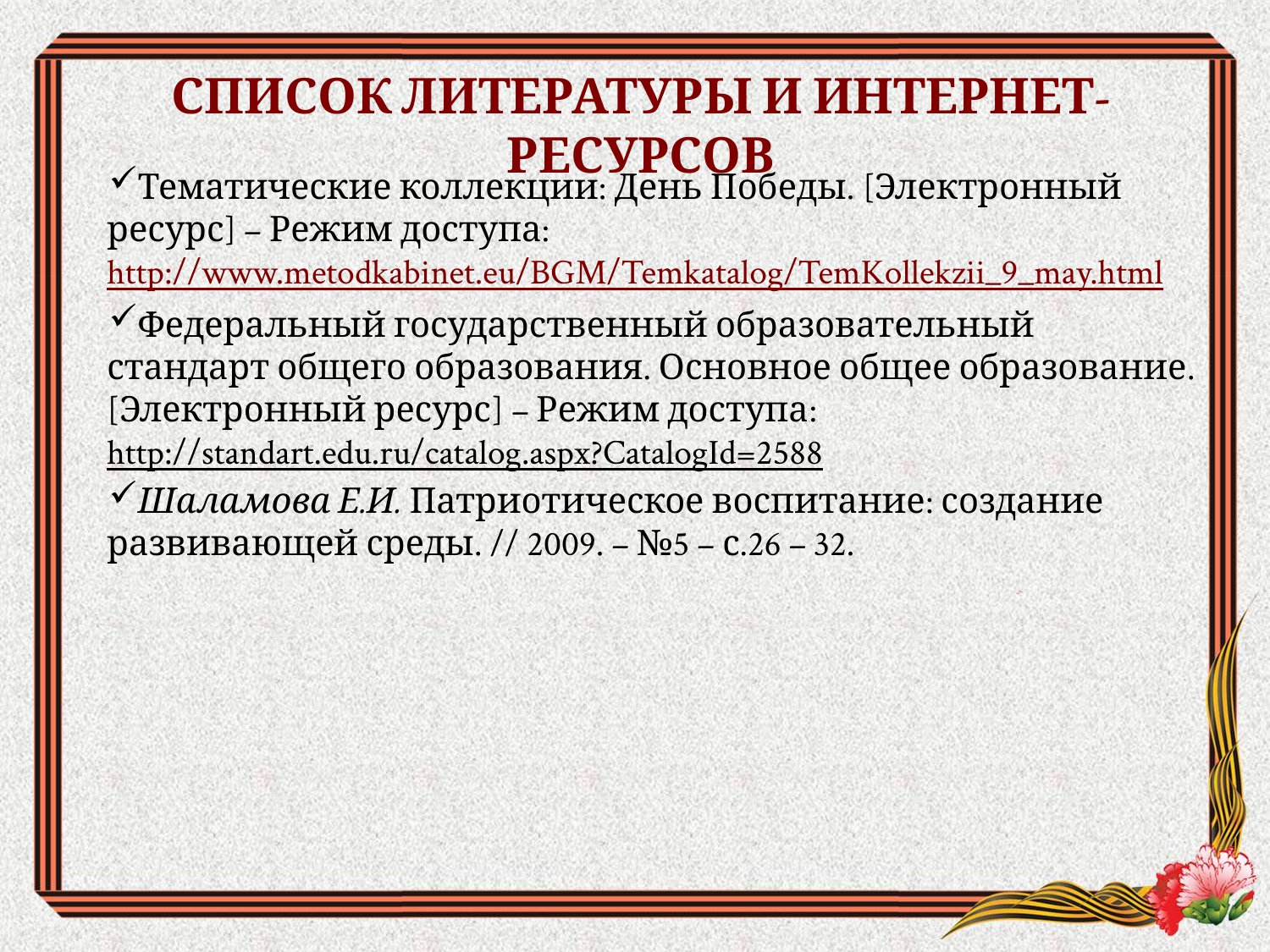

# СПИСОК ЛИТЕРАТУРЫ И ИНТЕРНЕТ-РЕСУРСОВ

Тематические коллекции: День Победы. [Электронный ресурс] – Режим доступа:  http://www.metodkabinet.eu/BGM/Temkatalog/TemKollekzii_9_may.html
Федеральный государственный образовательный стандарт общего образования. Основное общее образование. [Электронный ресурс] – Режим доступа: http://standart.edu.ru/catalog.aspx?CatalogId=2588
Шаламова Е.И. Патриотическое воспитание: создание развивающей среды. // 2009. – №5 – с.26 – 32.